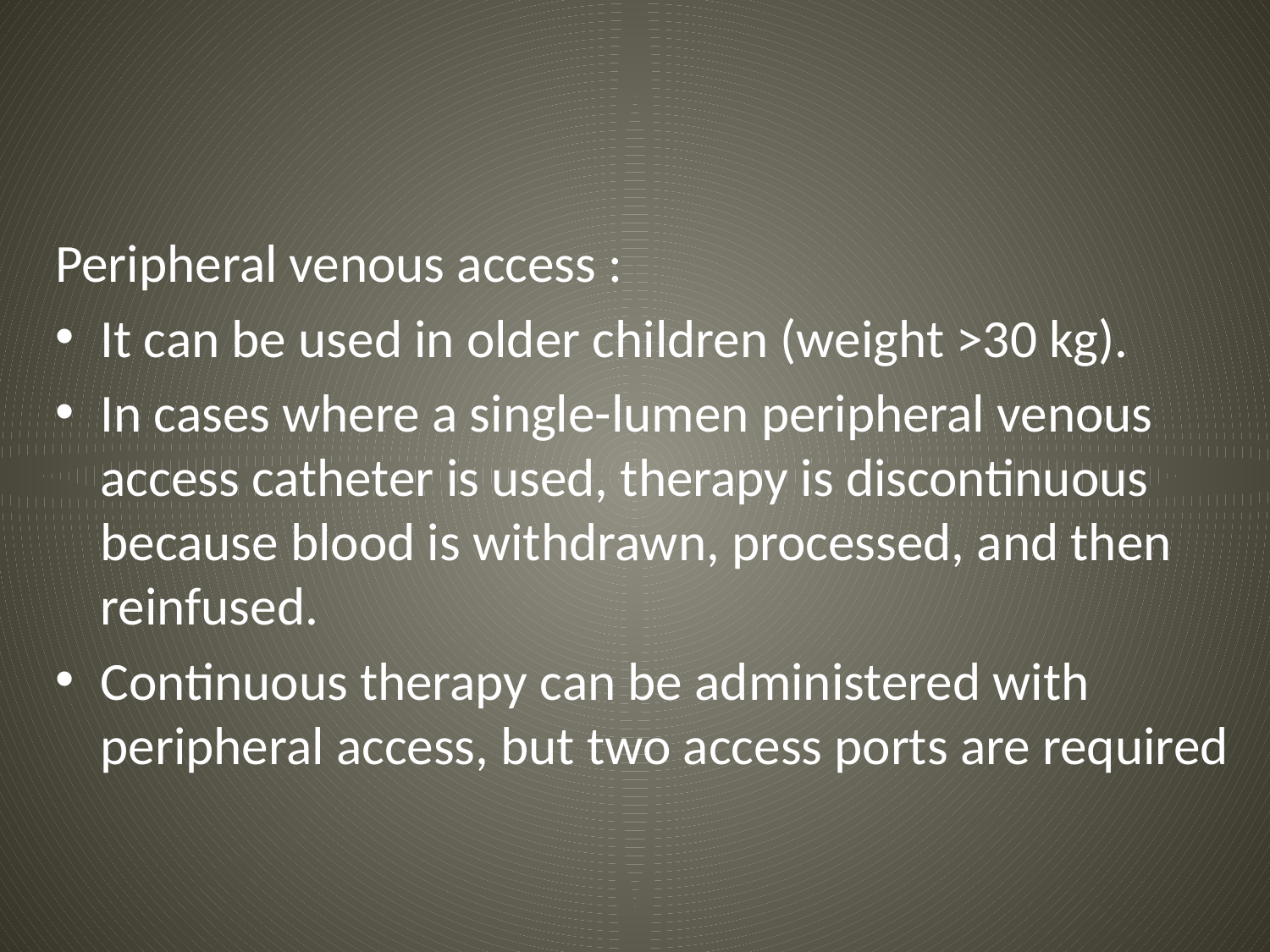

#
Peripheral venous access :
It can be used in older children (weight >30 kg).
In cases where a single-lumen peripheral venous access catheter is used, therapy is discontinuous because blood is withdrawn, processed, and then reinfused.
Continuous therapy can be administered with peripheral access, but two access ports are required